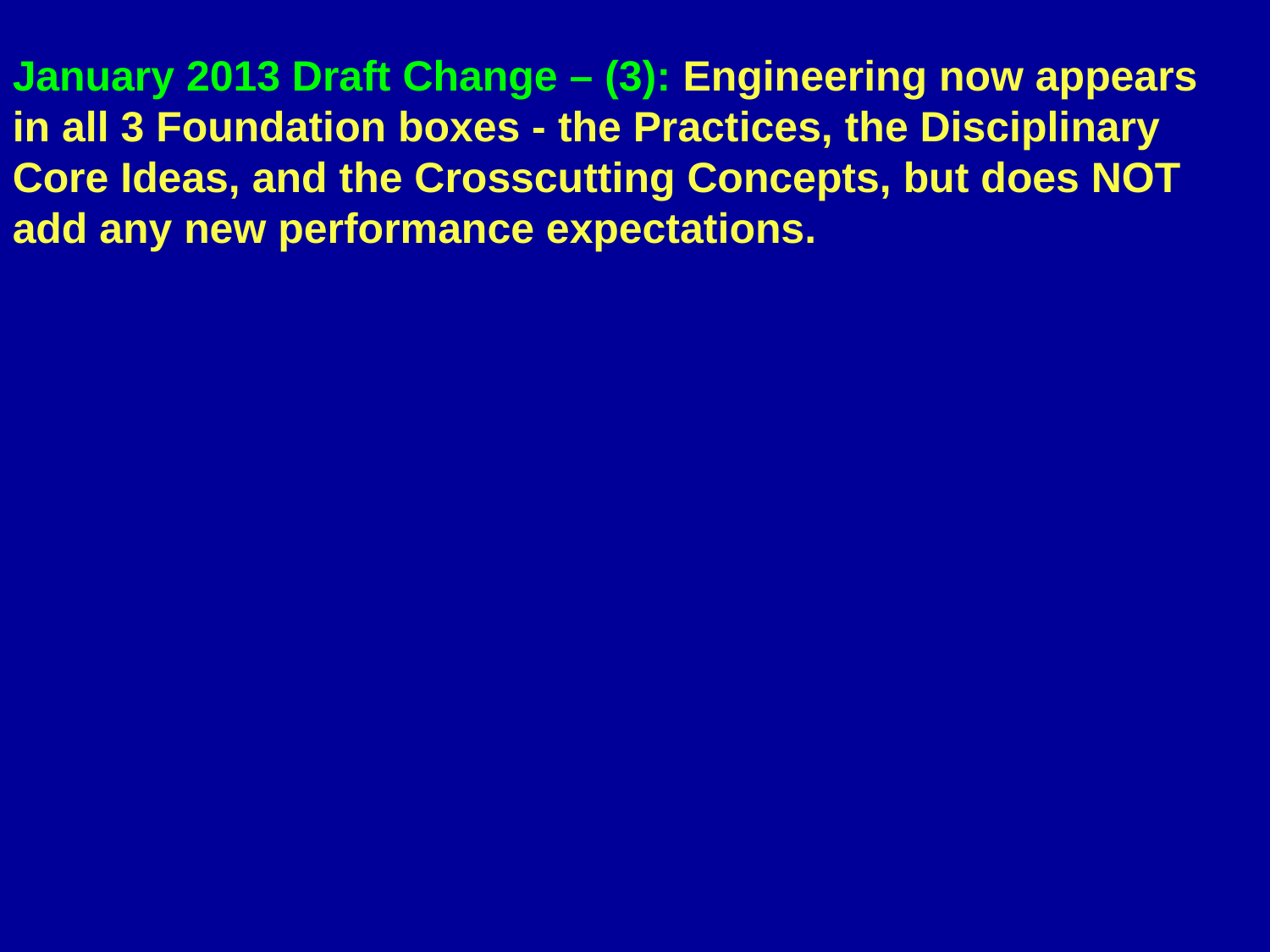

January 2013 Draft Change – (3): Engineering now appears in all 3 Foundation boxes - the Practices, the Disciplinary Core Ideas, and the Crosscutting Concepts, but does NOT add any new performance expectations.